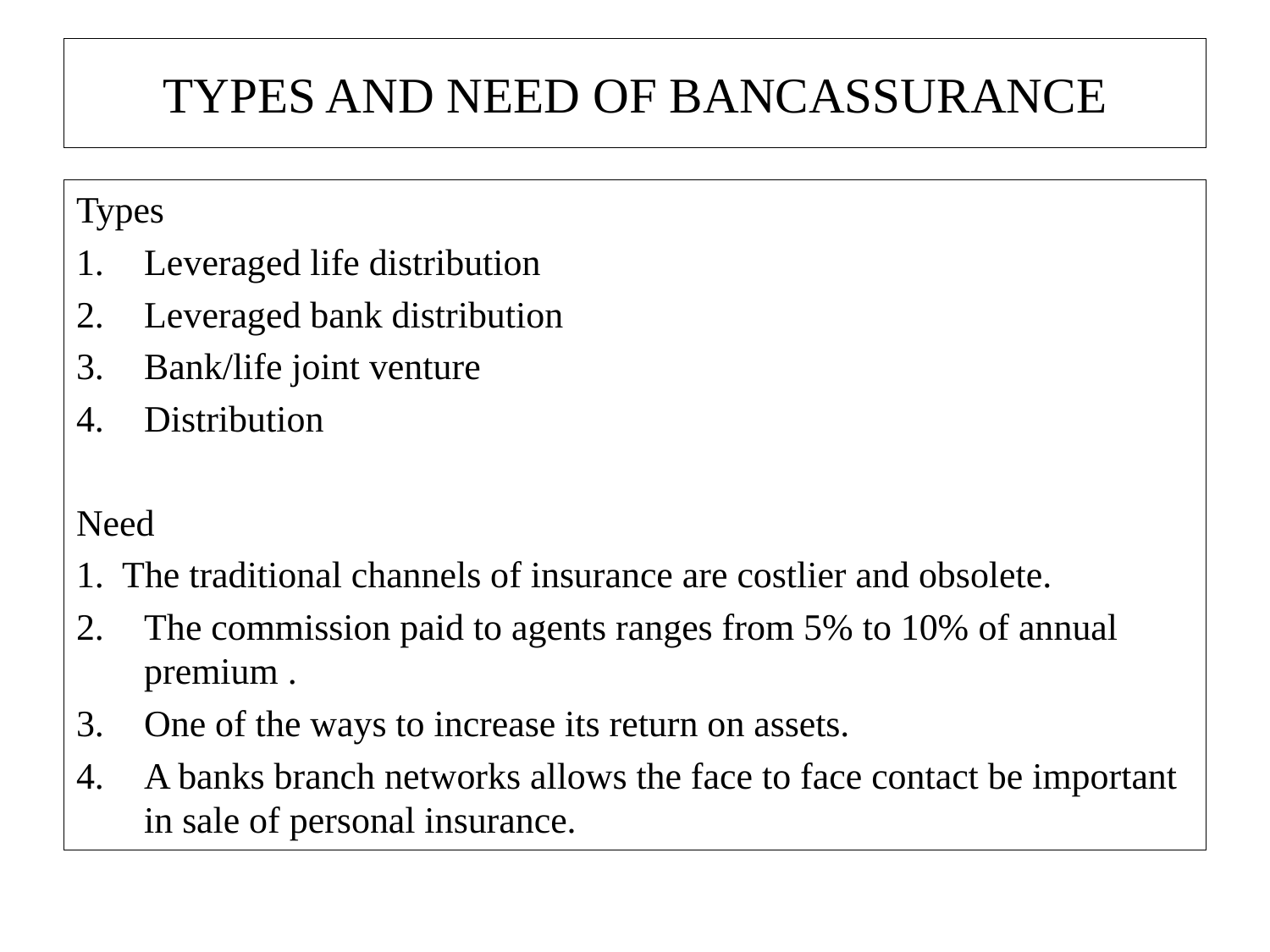

# TYPES AND NEED OF BANCASSURANCE
Types
Leveraged life distribution
Leveraged bank distribution
Bank/life joint venture
Distribution

Need
1.  The traditional channels of insurance are costlier and obsolete.
The commission paid to agents ranges from 5% to 10% of annual premium .
One of the ways to increase its return on assets.
A banks branch networks allows the face to face contact be important in sale of personal insurance.